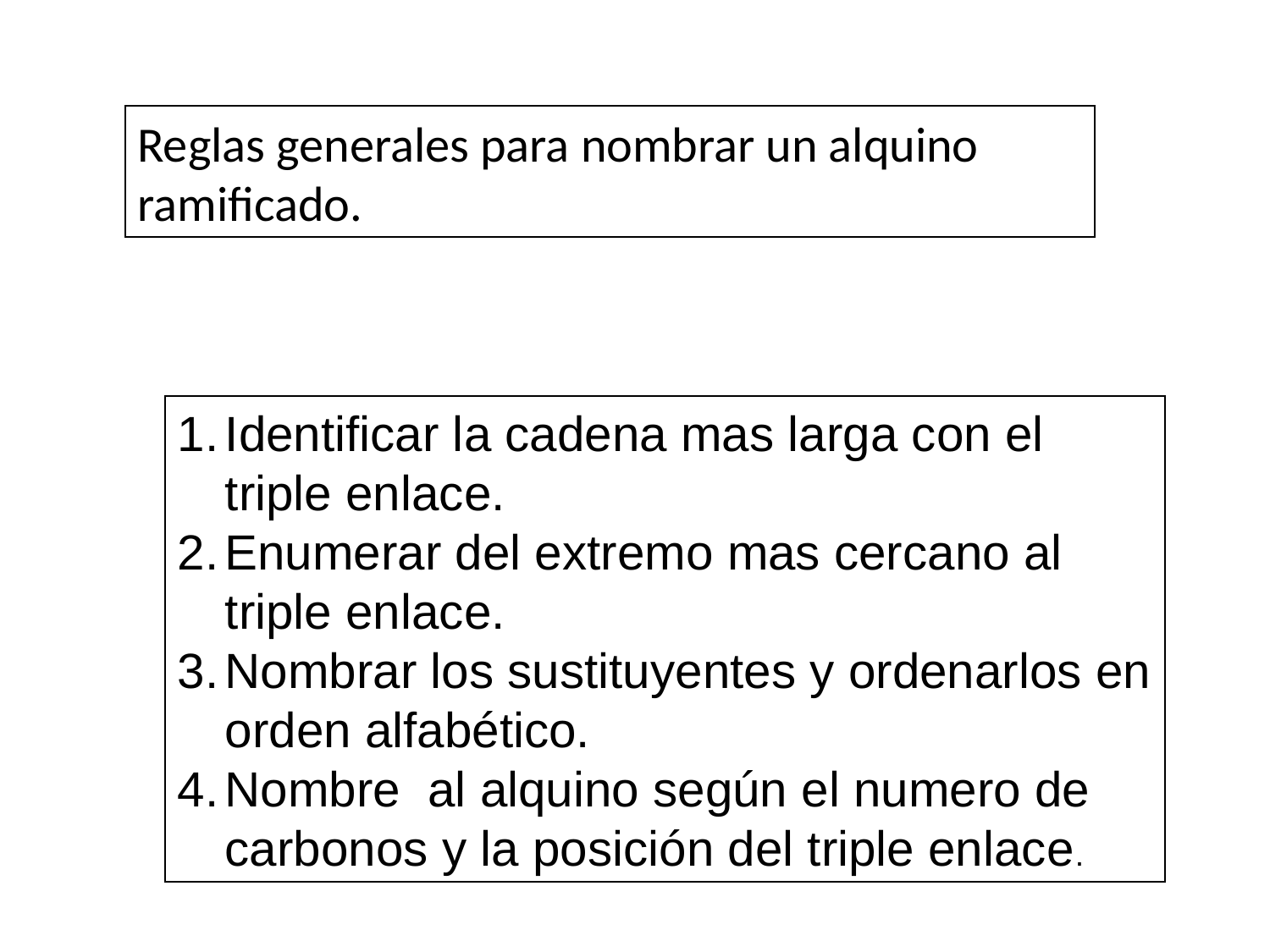

Reglas generales para nombrar un alquino ramificado.
Identificar la cadena mas larga con el triple enlace.
Enumerar del extremo mas cercano al triple enlace.
Nombrar los sustituyentes y ordenarlos en orden alfabético.
Nombre  al alquino según el numero de carbonos y la posición del triple enlace.